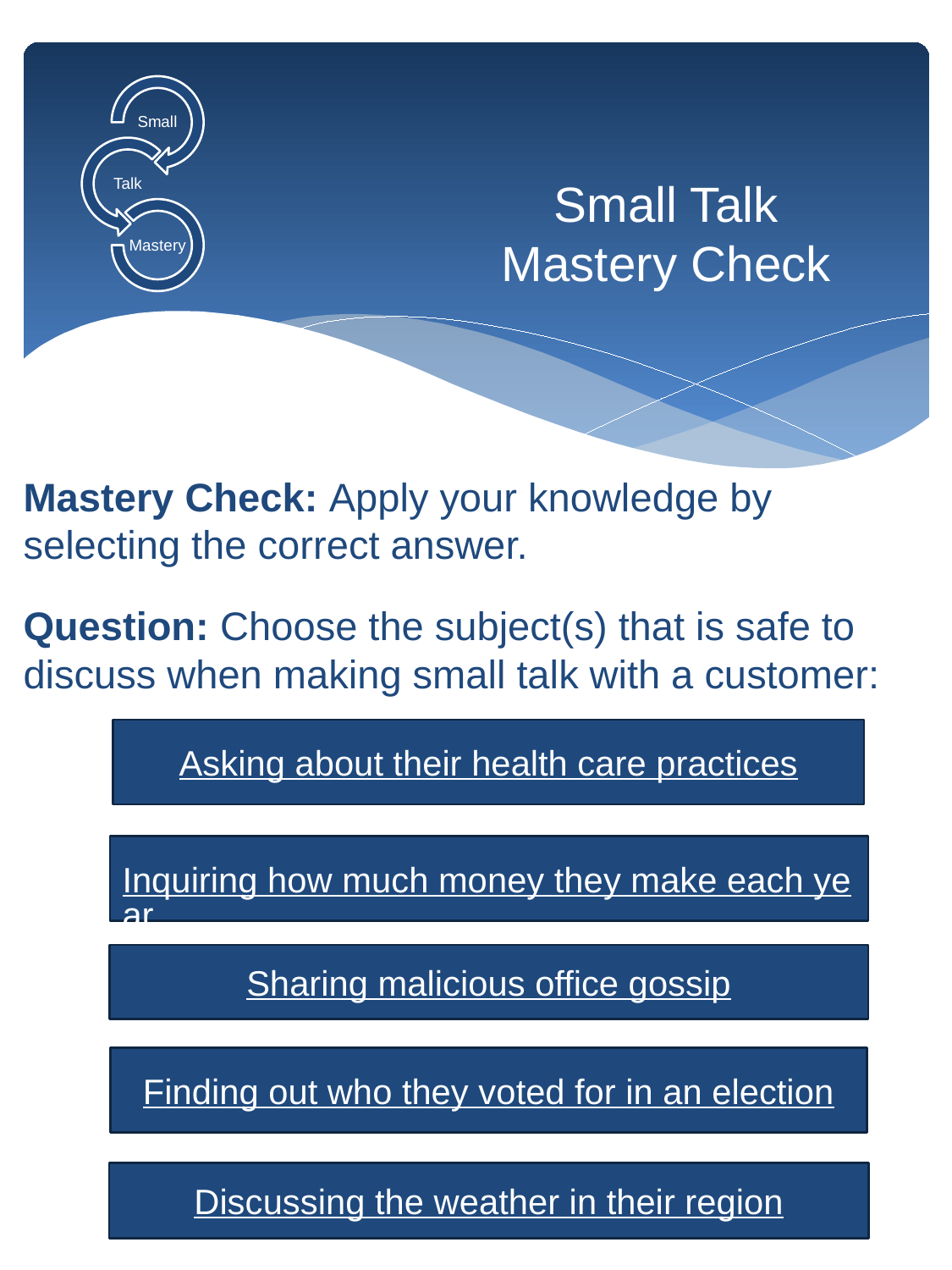

Small
Talk
Mastery
# Small Talk Mastery Check
Mastery Check: Apply your knowledge by selecting the correct answer.

Question: Choose the subject(s) that is safe to discuss when making small talk with a customer:

Asking about their health care practices
Inquiring how much money they make each year
Sharing malicious office gossip
Finding out who they voted for in an election
Discussing the weather in their region